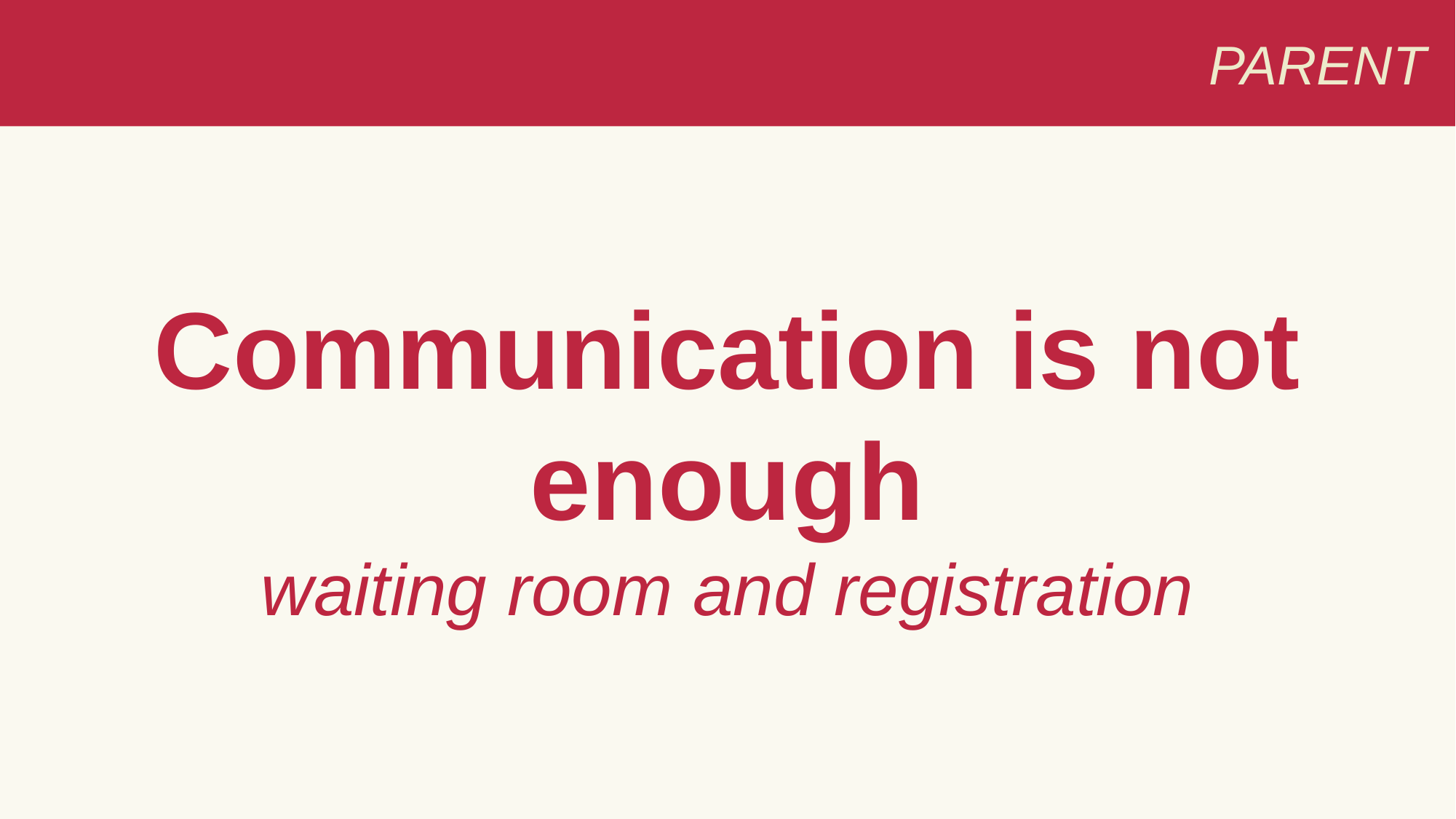

PARENT
Communication is not enough
waiting room and registration